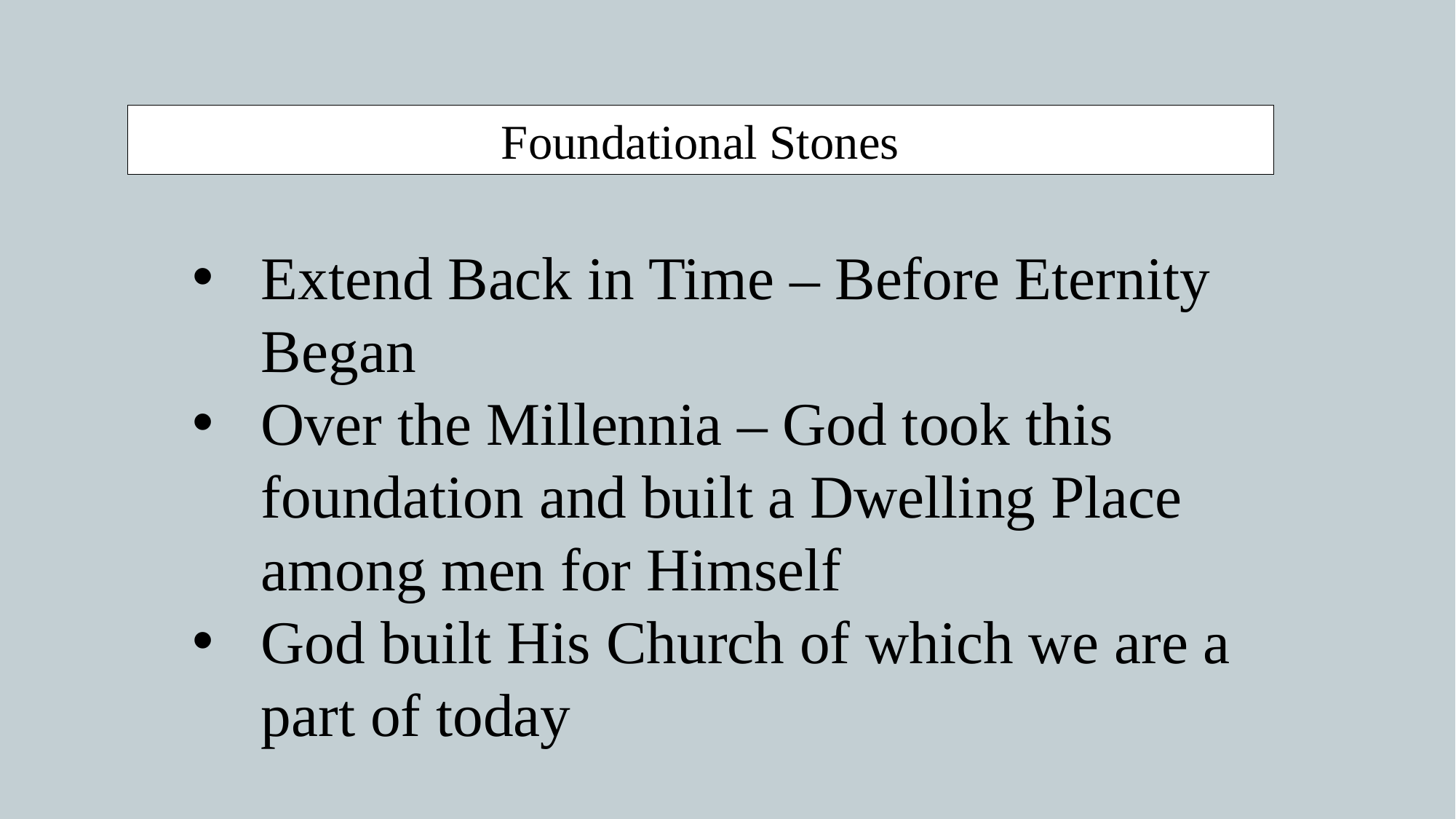

Foundational Stones
Extend Back in Time – Before Eternity Began
Over the Millennia – God took this foundation and built a Dwelling Place among men for Himself
God built His Church of which we are a part of today